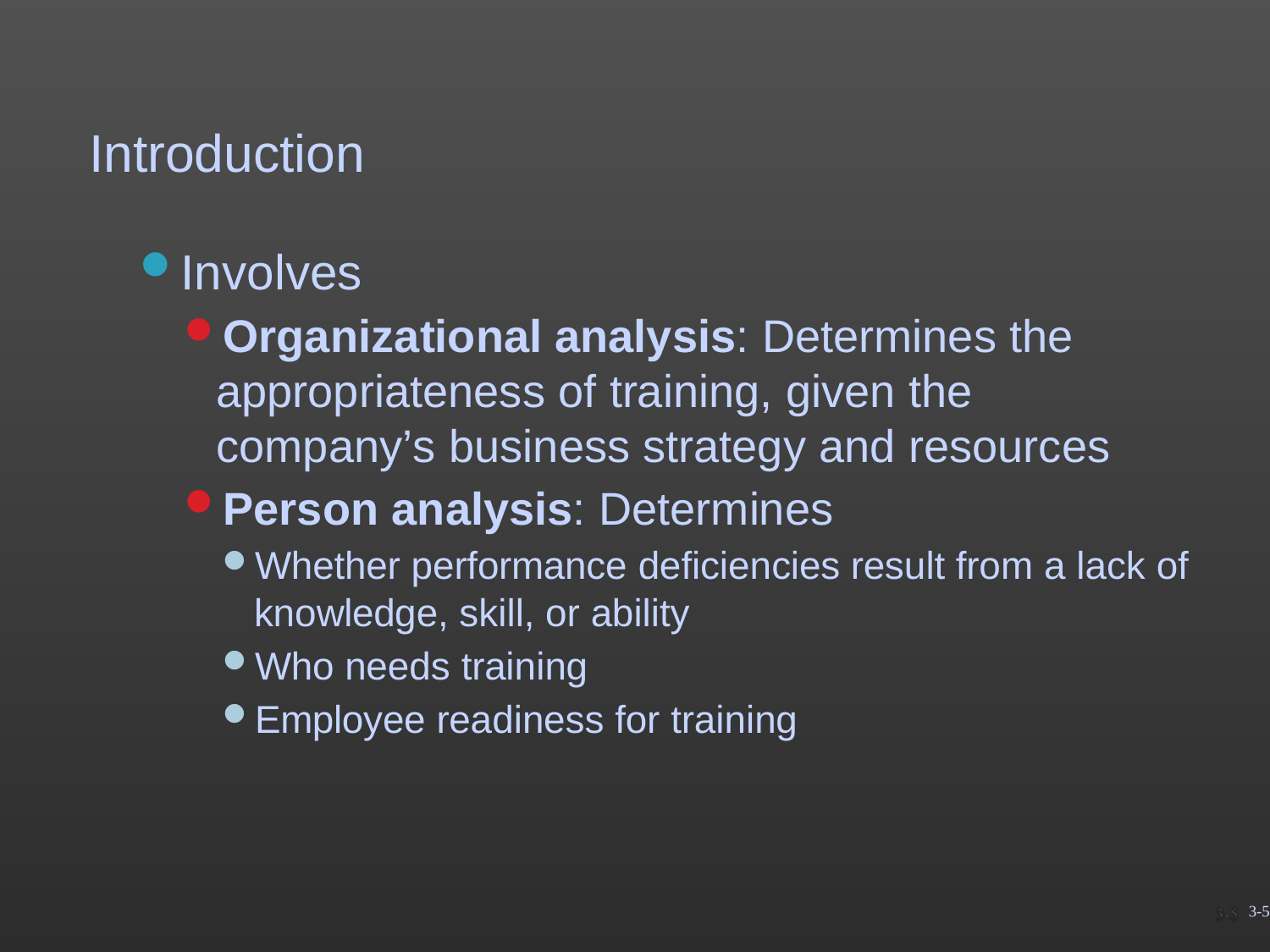

# Introduction
Involves
Organizational analysis: Determines the appropriateness of training, given the company’s business strategy and resources
Person analysis: Determines
Whether performance deficiencies result from a lack of
knowledge, skill, or ability
Who needs training
Employee readiness for training

3-5